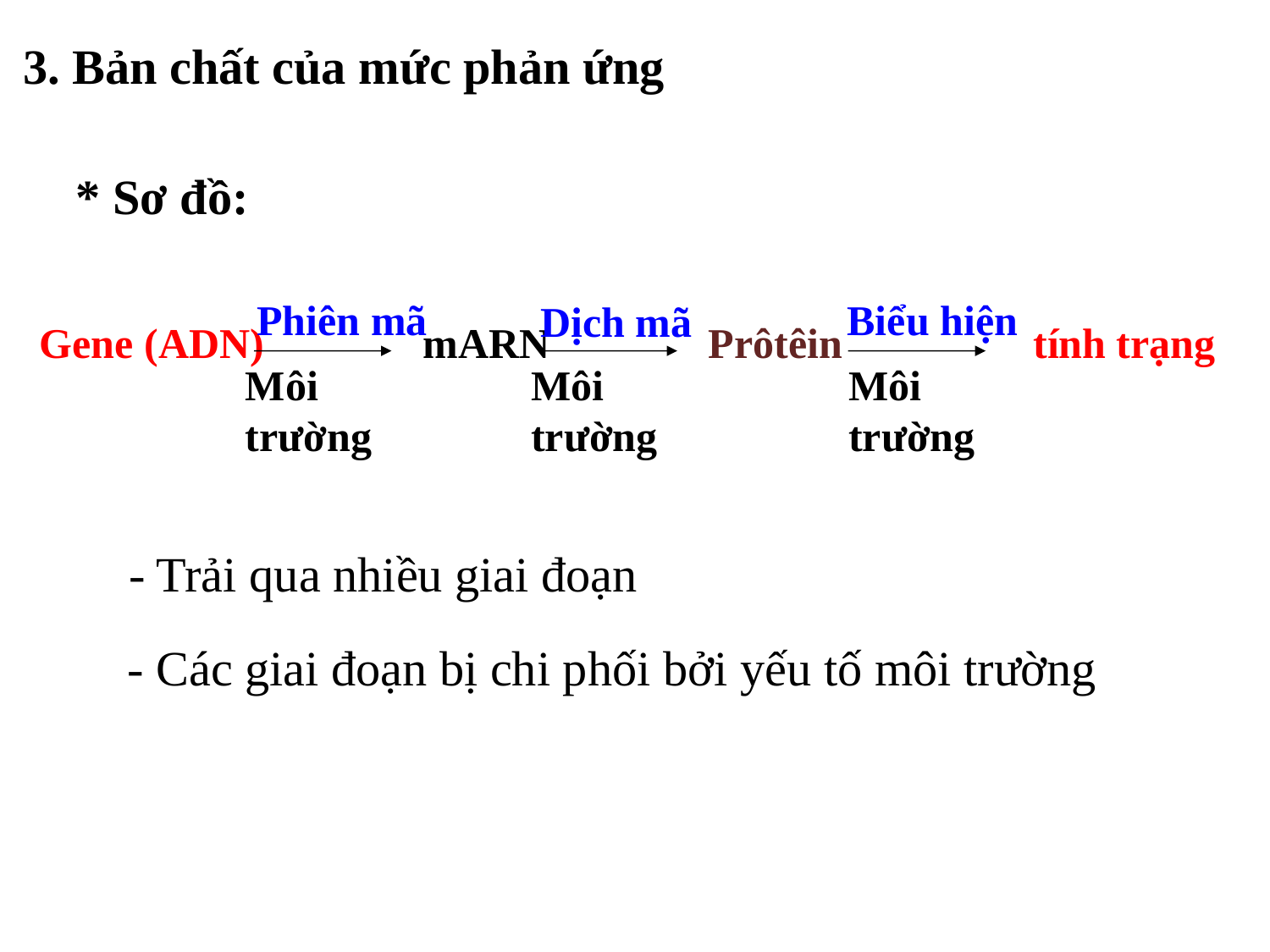

3. Bản chất của mức phản ứng
* Sơ đồ:
Biểu hiện
Phiên mã
Dịch mã
Gene (ADN)               mARN               Prôtêin                  tính trạng

Môi trường
Môi trường
Môi trường
- Trải qua nhiều giai đoạn
- Các giai đoạn bị chi phối bởi yếu tố môi trường